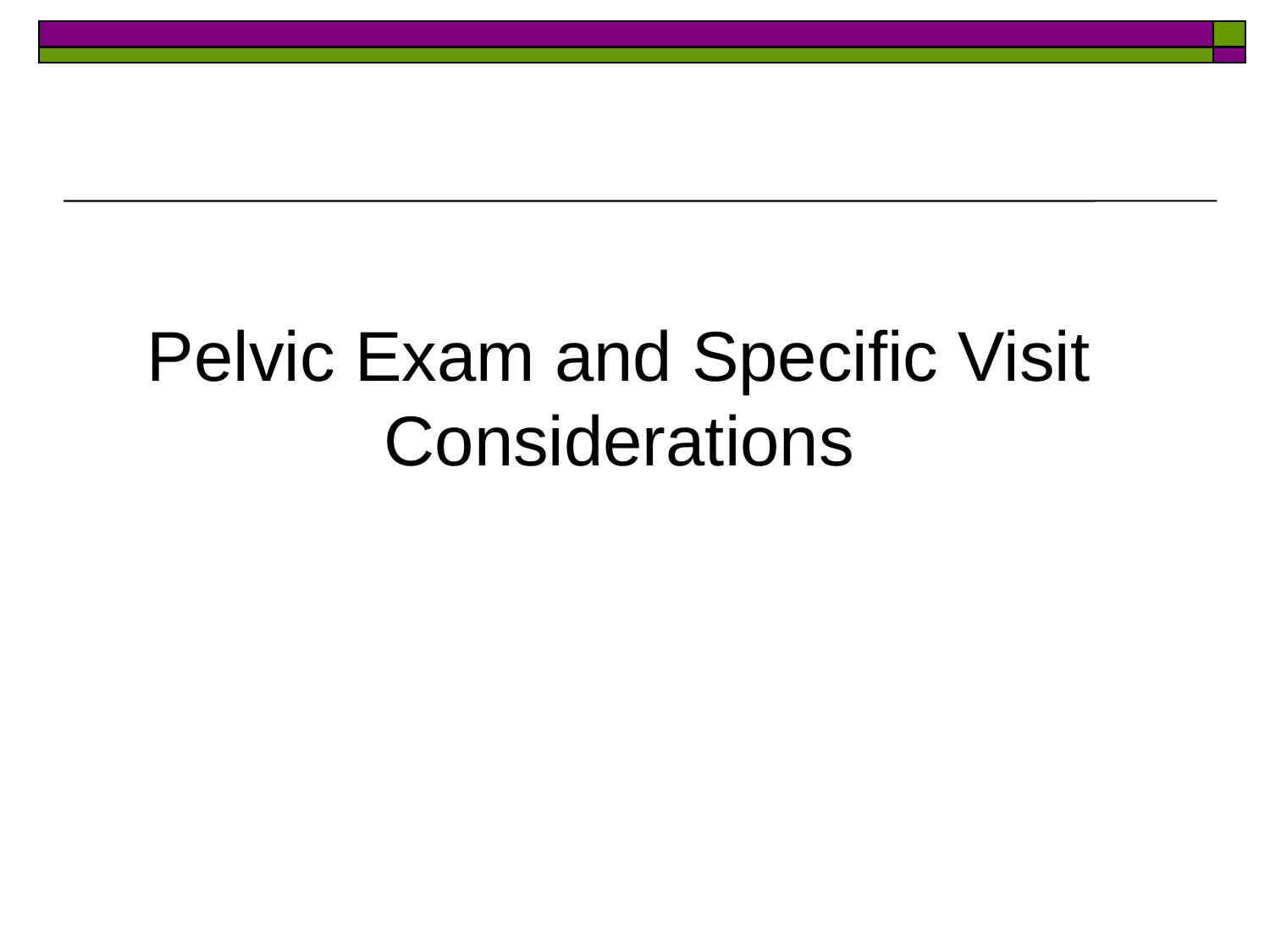

# Pelvic Exam and Specific Visit Considerations